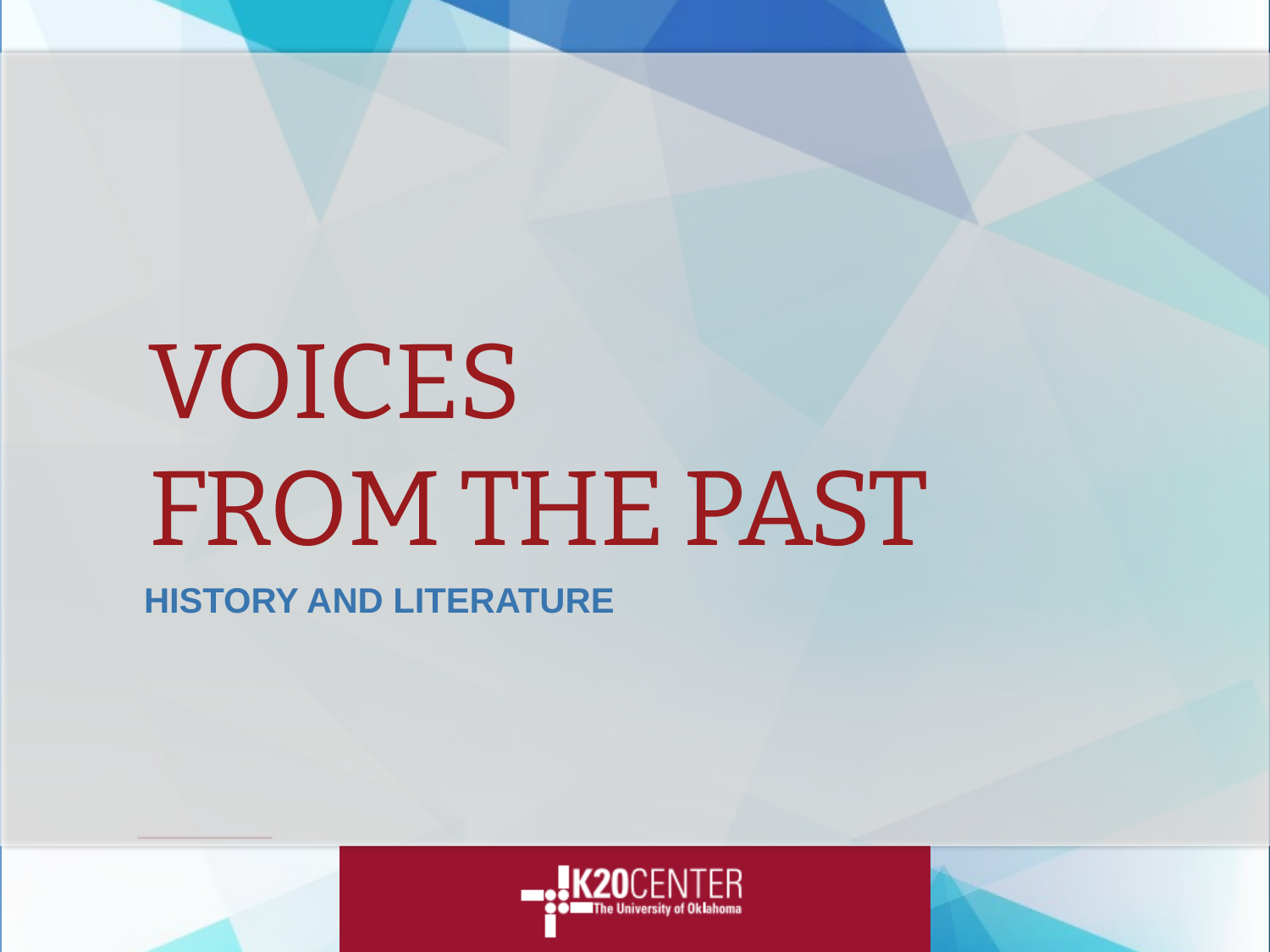

# Voices from the past
HISTORY AND LITERATURE